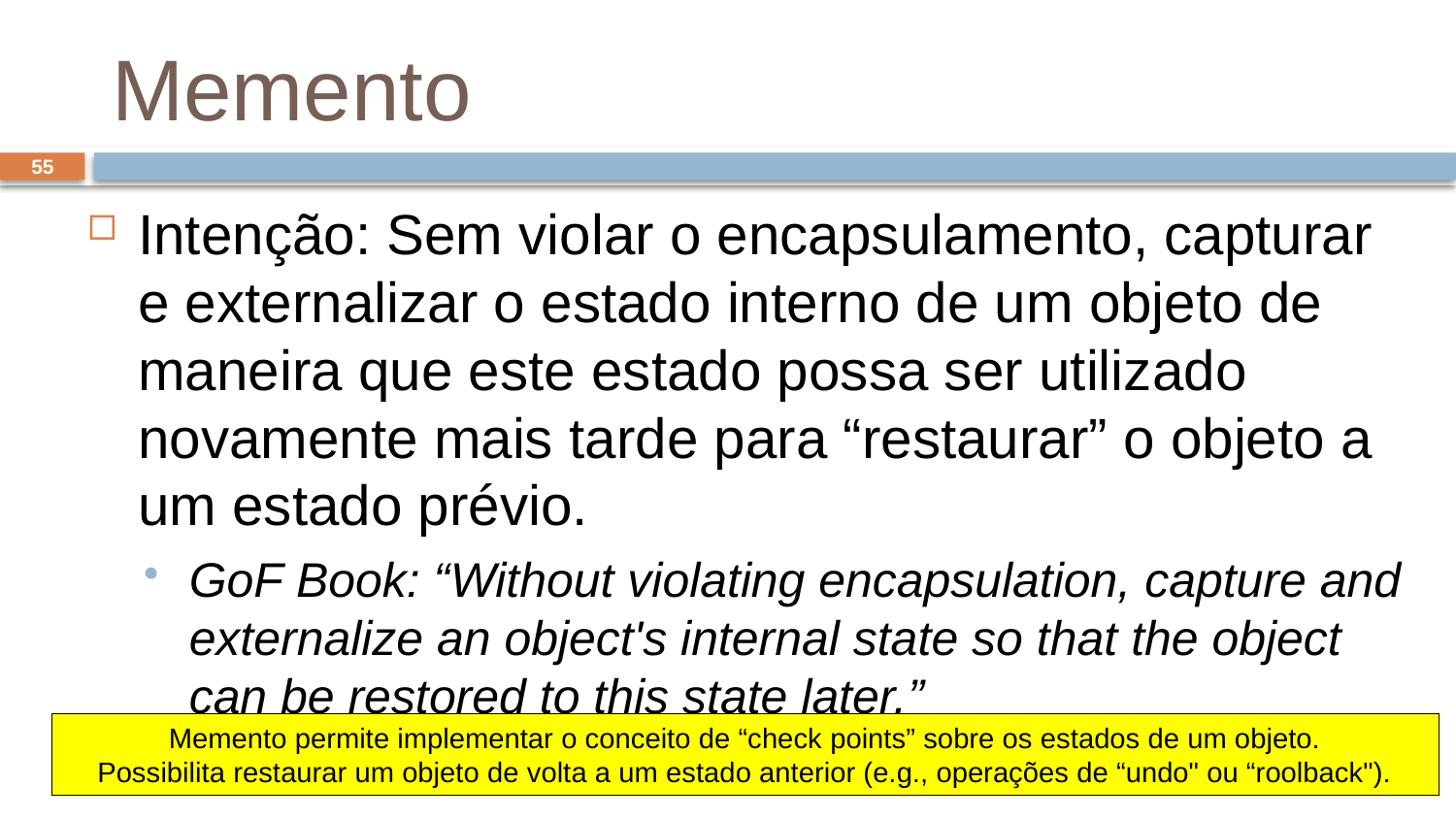

# Memento
55
Intenção: Sem violar o encapsulamento, capturar e externalizar o estado interno de um objeto de maneira que este estado possa ser utilizado novamente mais tarde para “restaurar” o objeto a um estado prévio.
GoF Book: “Without violating encapsulation, capture and externalize an object's internal state so that the object can be restored to this state later.”
Memento permite implementar o conceito de “check points” sobre os estados de um objeto.
Possibilita restaurar um objeto de volta a um estado anterior (e.g., operações de “undo" ou “roolback").